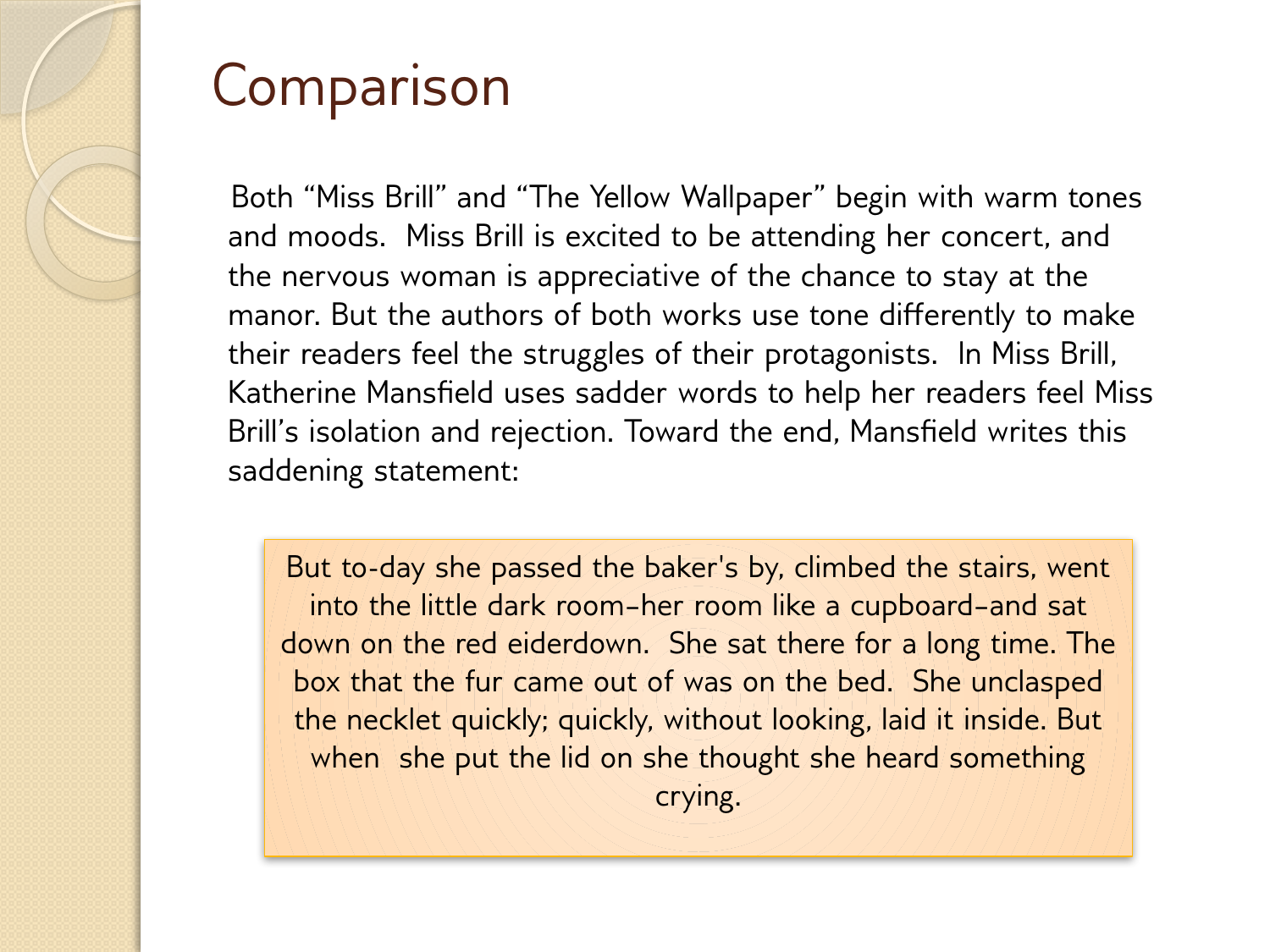

# Comparison
    Both “Miss Brill” and “The Yellow Wallpaper” begin with warm tones and moods.  Miss Brill is excited to be attending her concert, and the nervous woman is appreciative of the chance to stay at the manor. But the authors of both works use tone differently to make their readers feel the struggles of their protagonists.  In Miss Brill, Katherine Mansfield uses sadder words to help her readers feel Miss Brill’s isolation and rejection. Toward the end, Mansfield writes this saddening statement:

But to-day she passed the baker's by, climbed the stairs, went into the little dark room–her room like a cupboard–and sat down on the red eiderdown.  She sat there for a long time. The box that the fur came out of was on the bed.  She unclasped the necklet quickly; quickly, without looking, laid it inside. But when  she put the lid on she thought she heard something crying.